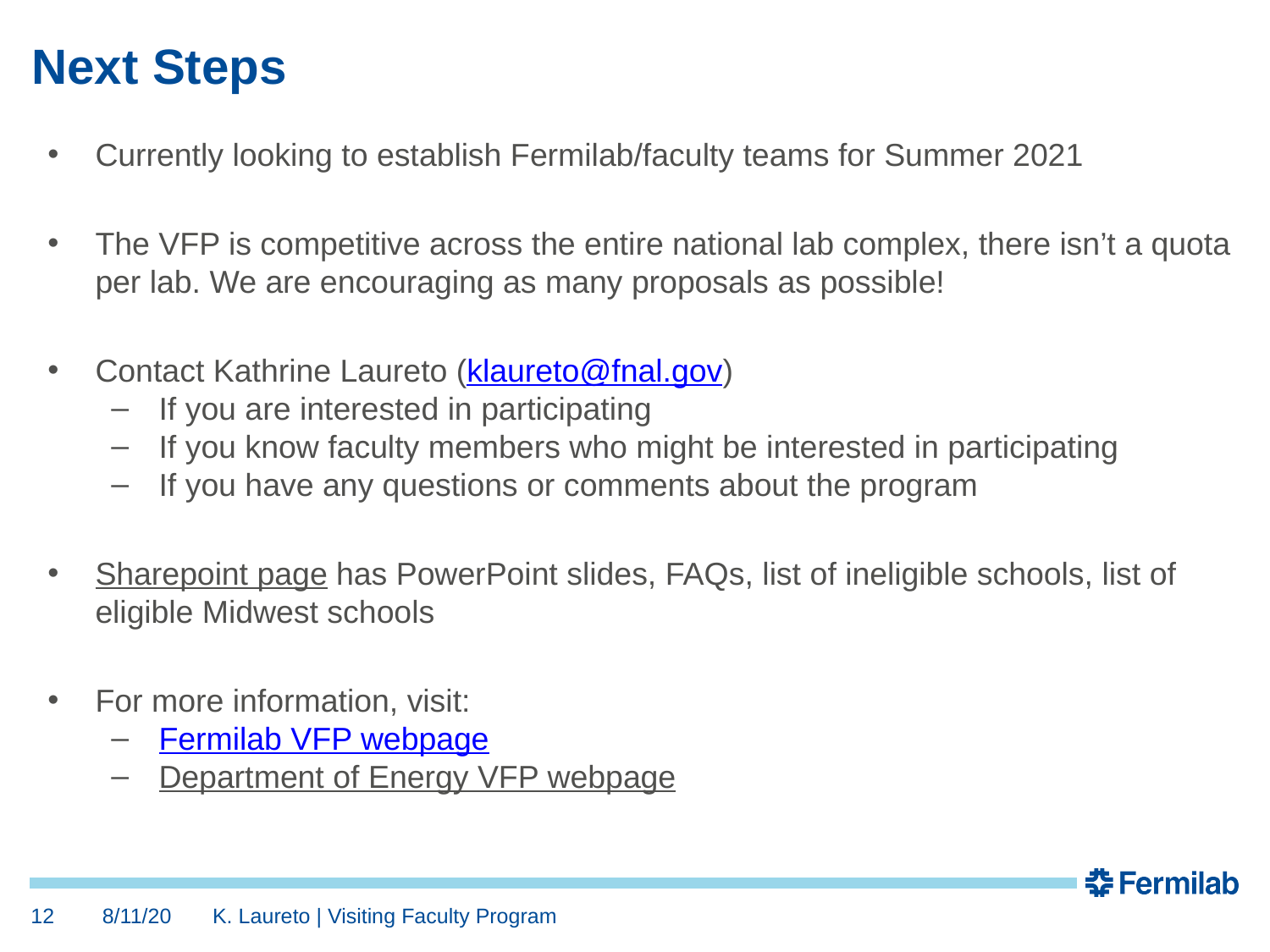

# Next Steps
Currently looking to establish Fermilab/faculty teams for Summer 2021

The VFP is competitive across the entire national lab complex, there isn’t a quota per lab. We are encouraging as many proposals as possible!

Contact Kathrine Laureto (klaureto@fnal.gov)
If you are interested in participating
If you know faculty members who might be interested in participating
If you have any questions or comments about the program

Sharepoint page has PowerPoint slides, FAQs, list of ineligible schools, list of eligible Midwest schools

For more information, visit:
Fermilab VFP webpage
Department of Energy VFP webpage

12
8/11/20
K. Laureto | Visiting Faculty Program